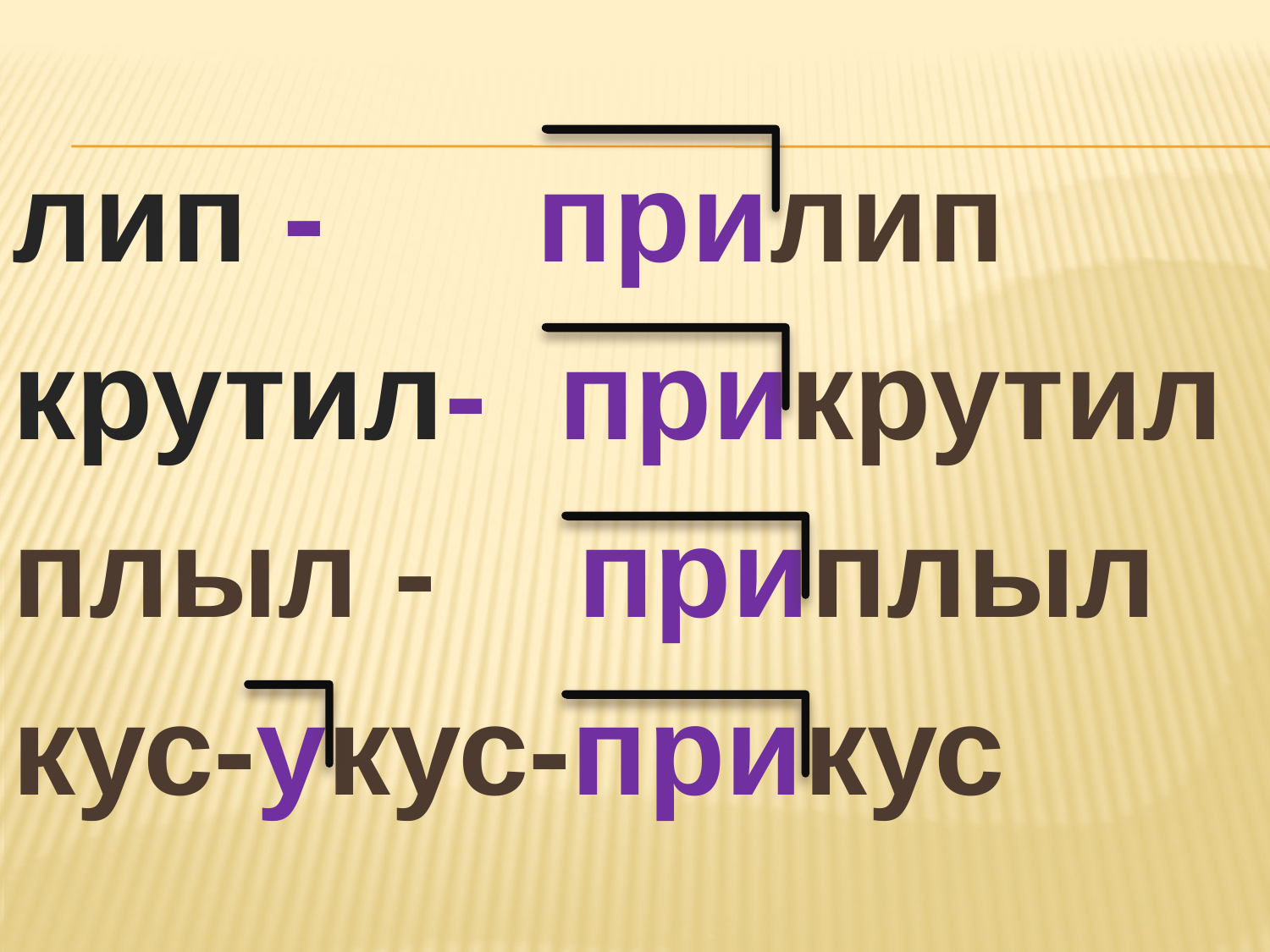

#
лип -      прилип
крутил-  прикрутил
плыл -    приплыл
кус-укус-прикус